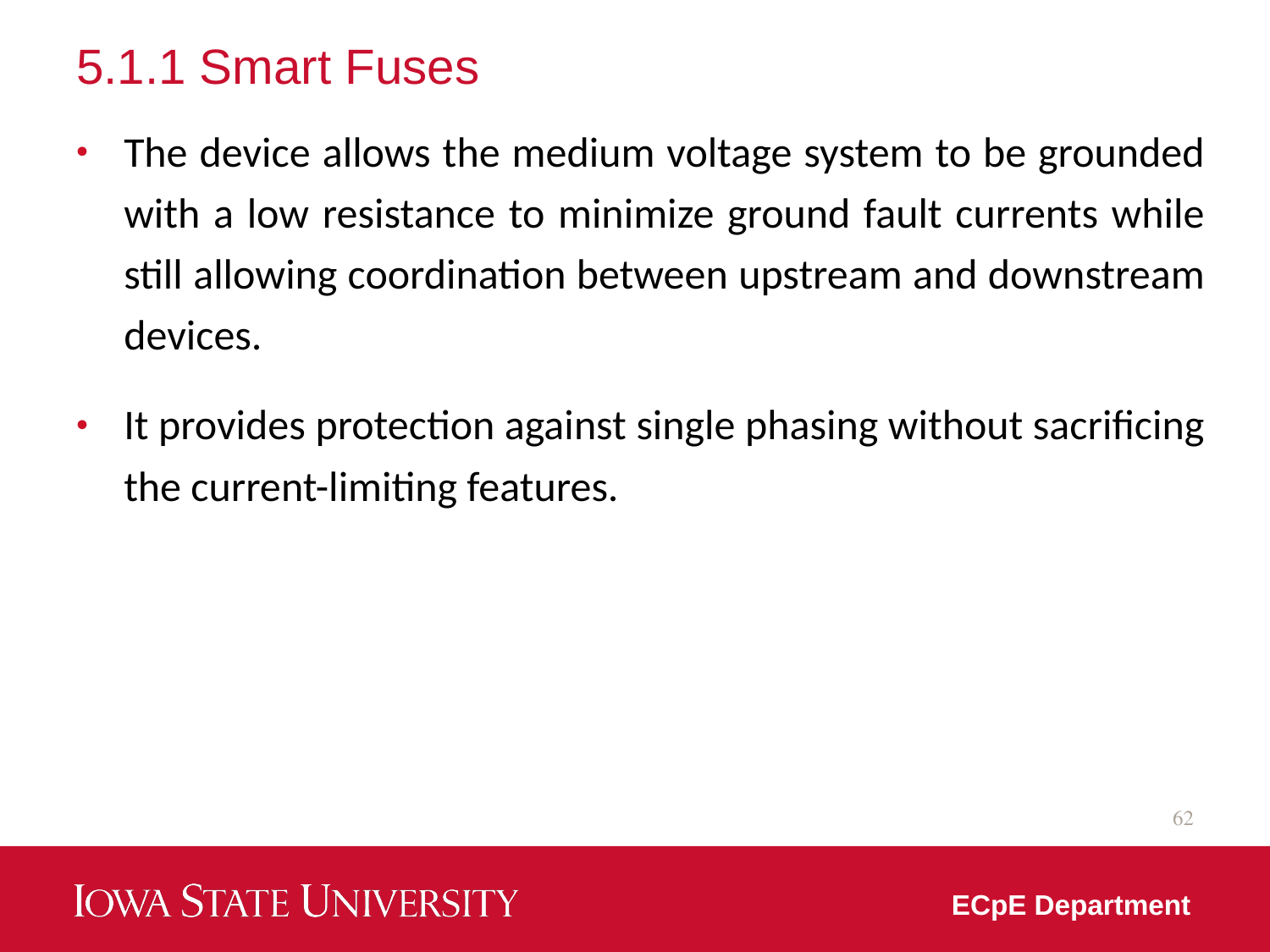

# 5.1.1 Smart Fuses
The device allows the medium voltage system to be grounded with a low resistance to minimize ground fault currents while still allowing coordination between upstream and downstream devices.
It provides protection against single phasing without sacrificing the current-limiting features.
62
ECpE Department